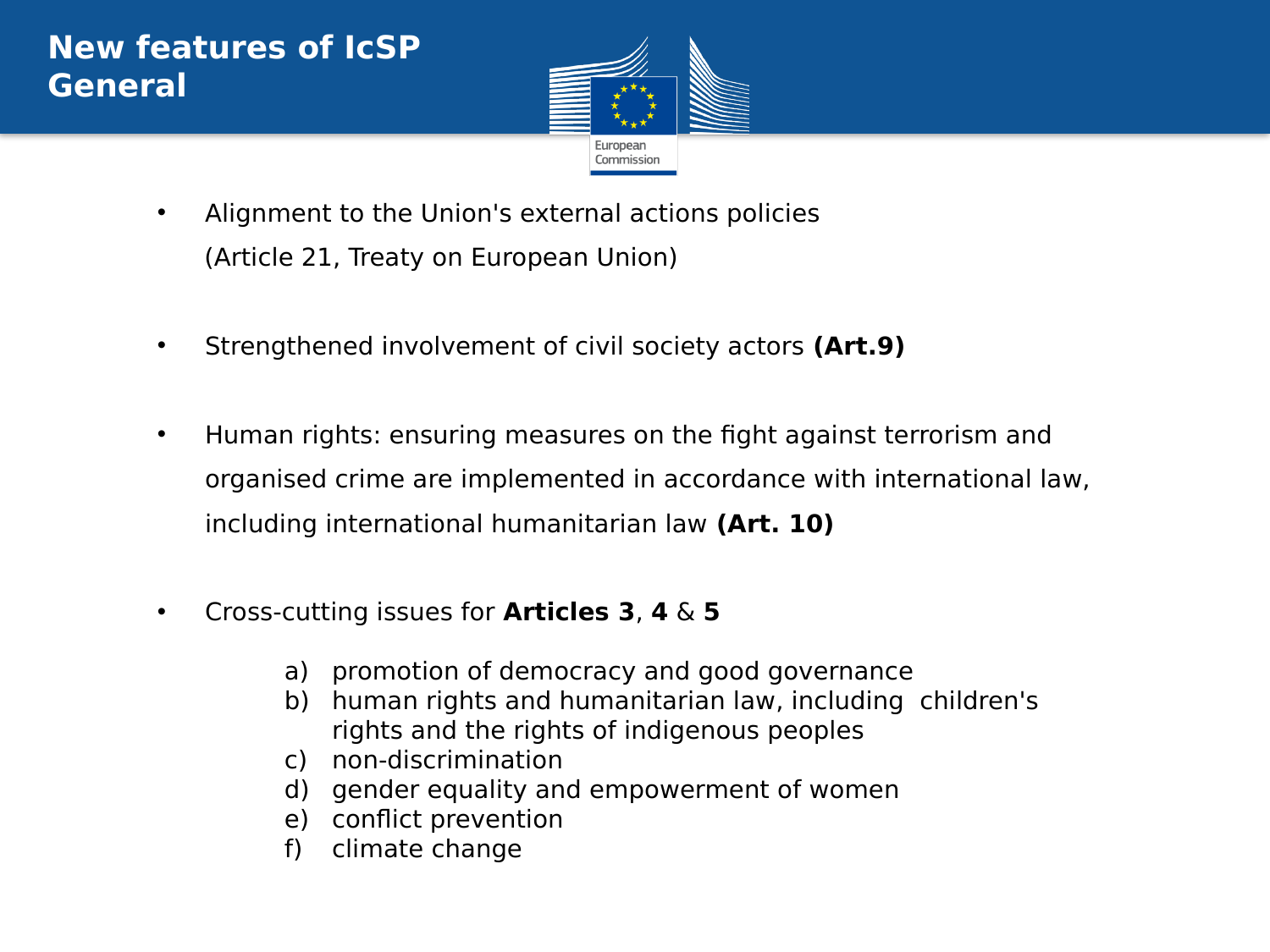

New features of IcSP
General
Alignment to the Union's external actions policies
      (Article 21, Treaty on European Union)

Strengthened involvement of civil society actors (Art.9)

Human rights: ensuring measures on the fight against terrorism and organised crime are implemented in accordance with international law, including international humanitarian law (Art. 10)

Cross-cutting issues for Articles 3, 4 & 5

promotion of democracy and good governance
human rights and humanitarian law, including  children's rights and the rights of indigenous peoples
non-discrimination
gender equality and empowerment of women
conflict prevention
climate change